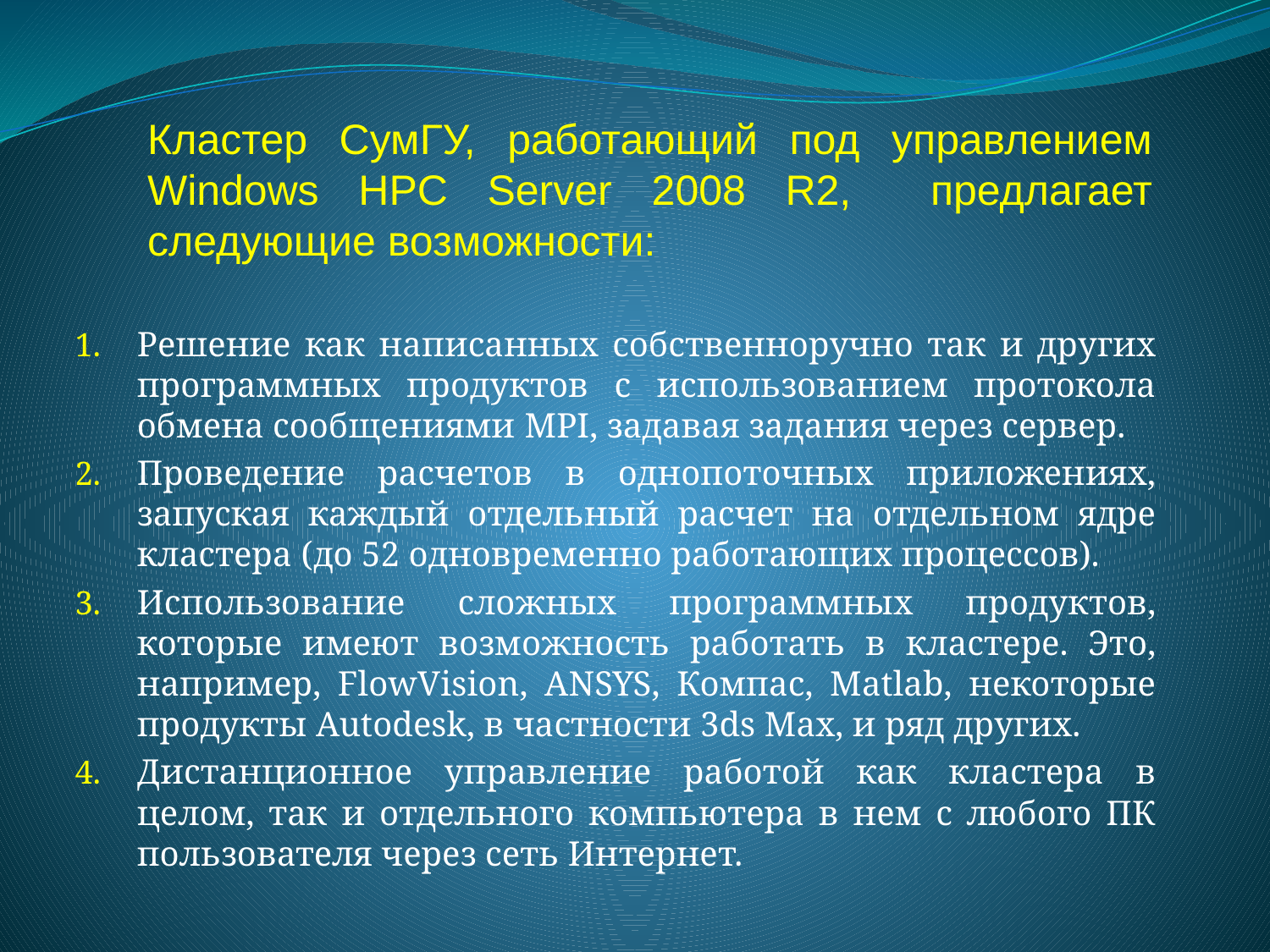

Кластер СумГУ, работающий под управлением Windows HPC Server 2008 R2,  предлагает следующие возможности:
Решение как написанных собственноручно так и других программных продуктов с использованием протокола обмена сообщениями MPI, задавая задания через сервер.
Проведение расчетов в однопоточных приложениях, запуская каждый отдельный расчет на отдельном ядре кластера (до 52 одновременно работающих процессов).
Использование сложных программных продуктов, которые имеют возможность работать в кластере. Это, например, FlowVision, ANSYS, Компас, Matlab, некоторые продукты Autodesk, в частности 3ds Max, и ряд других.
Дистанционное управление работой как кластера в целом, так и отдельного компьютера в нем с любого ПК пользователя через сеть Интернет.